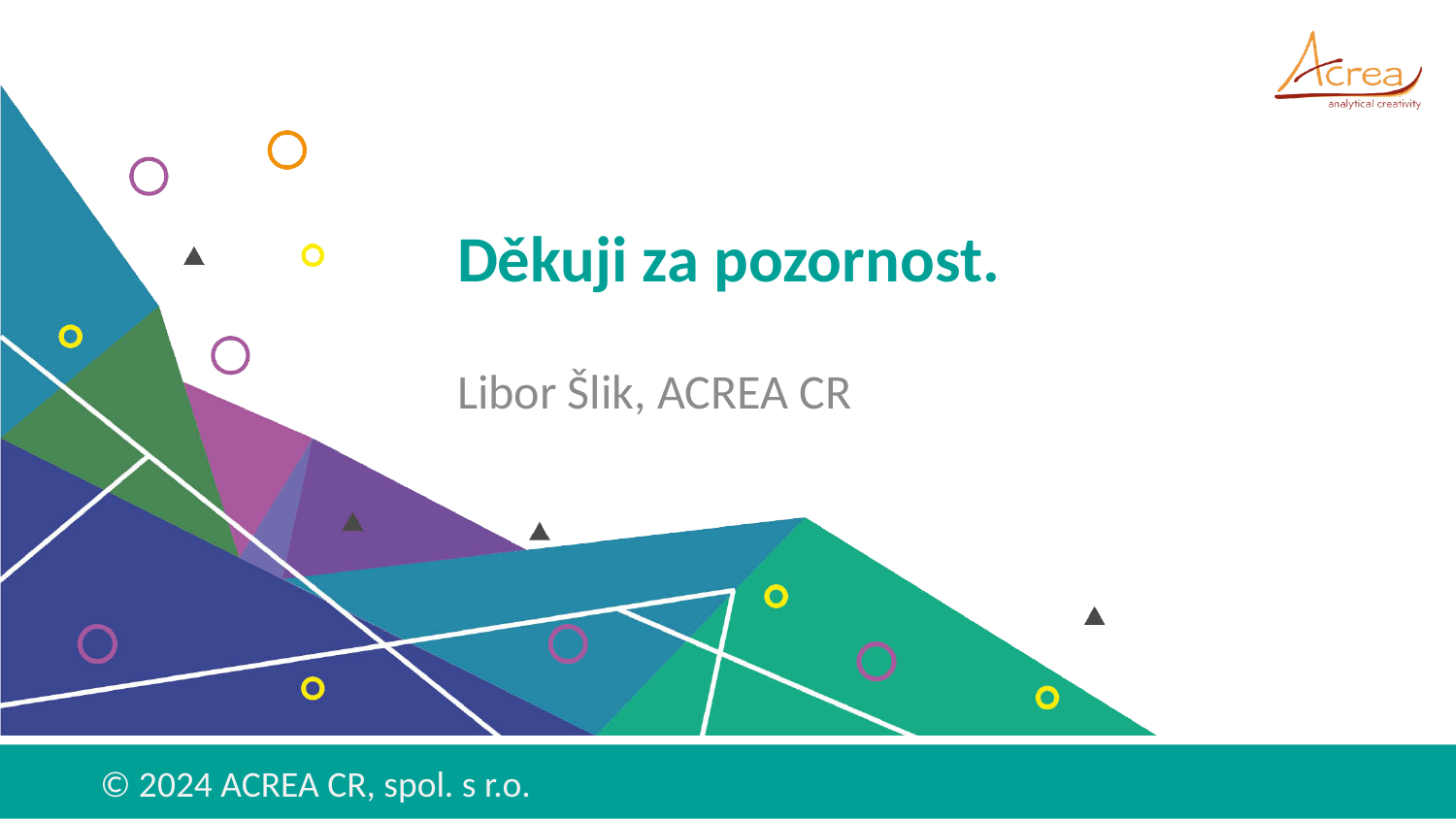

# Děkuji za pozornost.
Libor Šlik, ACREA CR